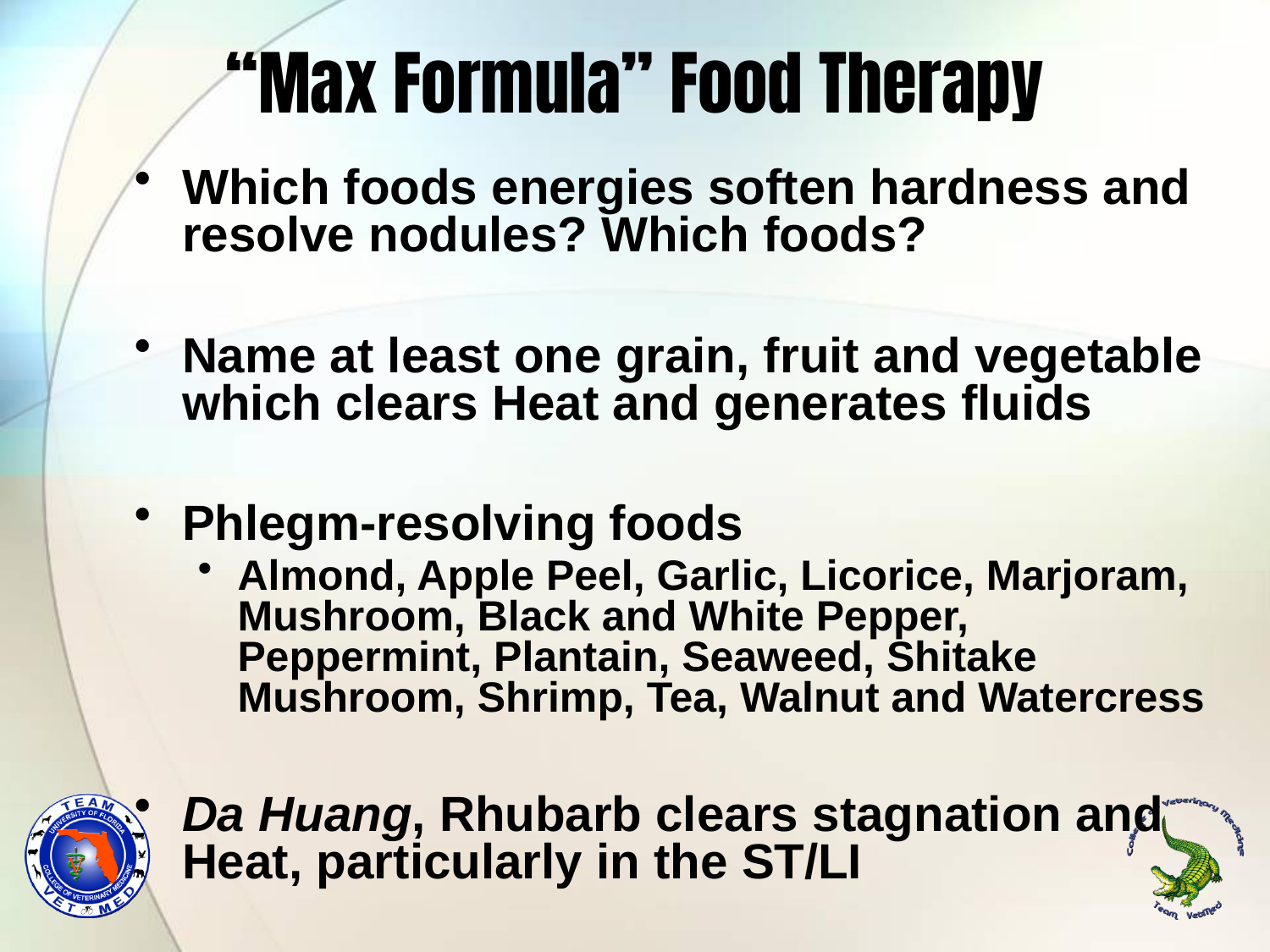

# “Max Formula” Food Therapy
Which foods energies soften hardness and resolve nodules? Which foods?

Name at least one grain, fruit and vegetable which clears Heat and generates fluids

Phlegm-resolving foods
Almond, Apple Peel, Garlic, Licorice, Marjoram, Mushroom, Black and White Pepper, Peppermint, Plantain, Seaweed, Shitake Mushroom, Shrimp, Tea, Walnut and Watercress

Da Huang, Rhubarb clears stagnation and Heat, particularly in the ST/LI